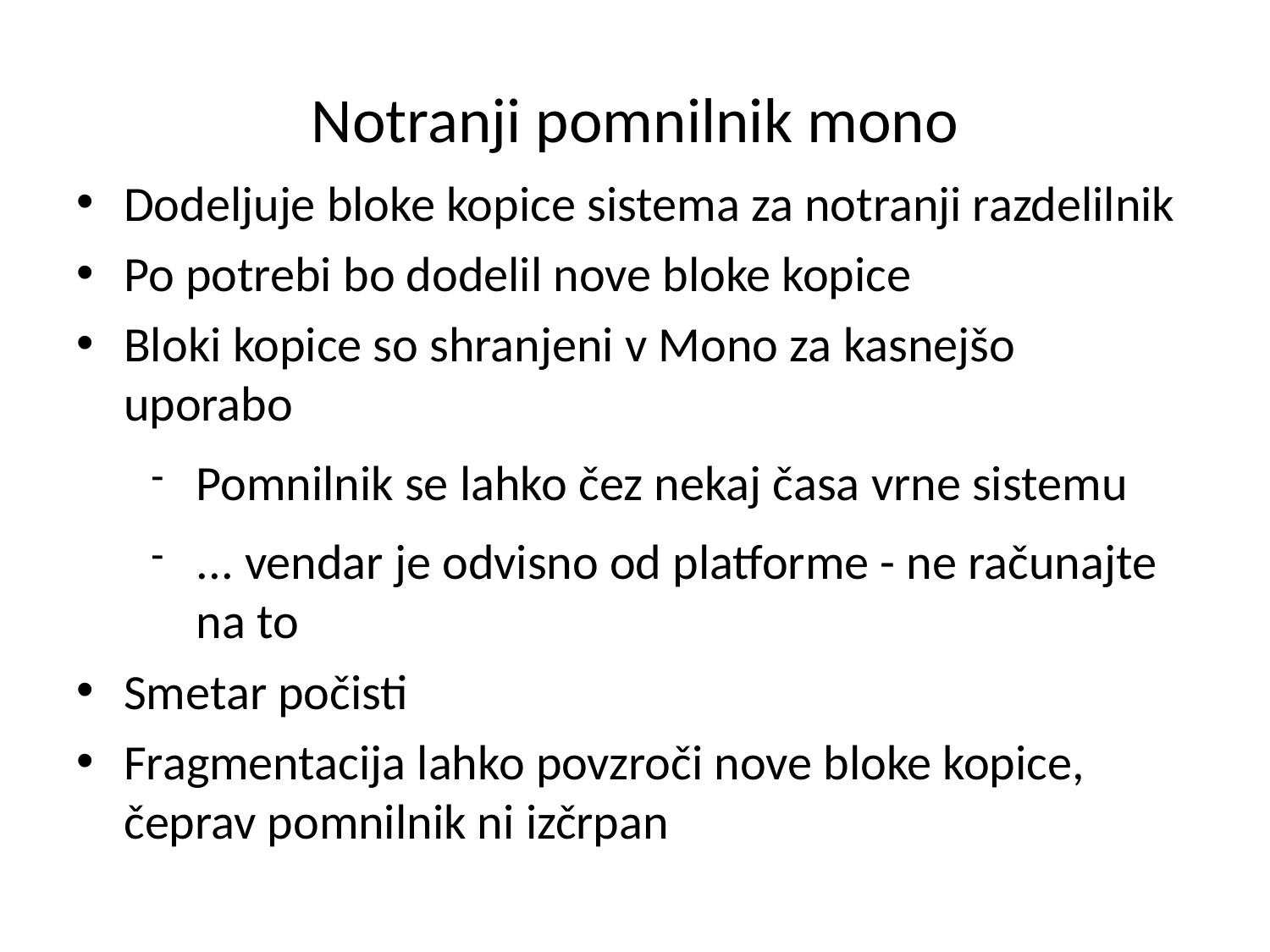

# Notranji pomnilnik mono
Dodeljuje bloke kopice sistema za notranji razdelilnik
Po potrebi bo dodelil nove bloke kopice
Bloki kopice so shranjeni v Mono za kasnejšo uporabo
Pomnilnik se lahko čez nekaj časa vrne sistemu
... vendar je odvisno od platforme - ne računajte na to
Smetar počisti
Fragmentacija lahko povzroči nove bloke kopice, čeprav pomnilnik ni izčrpan